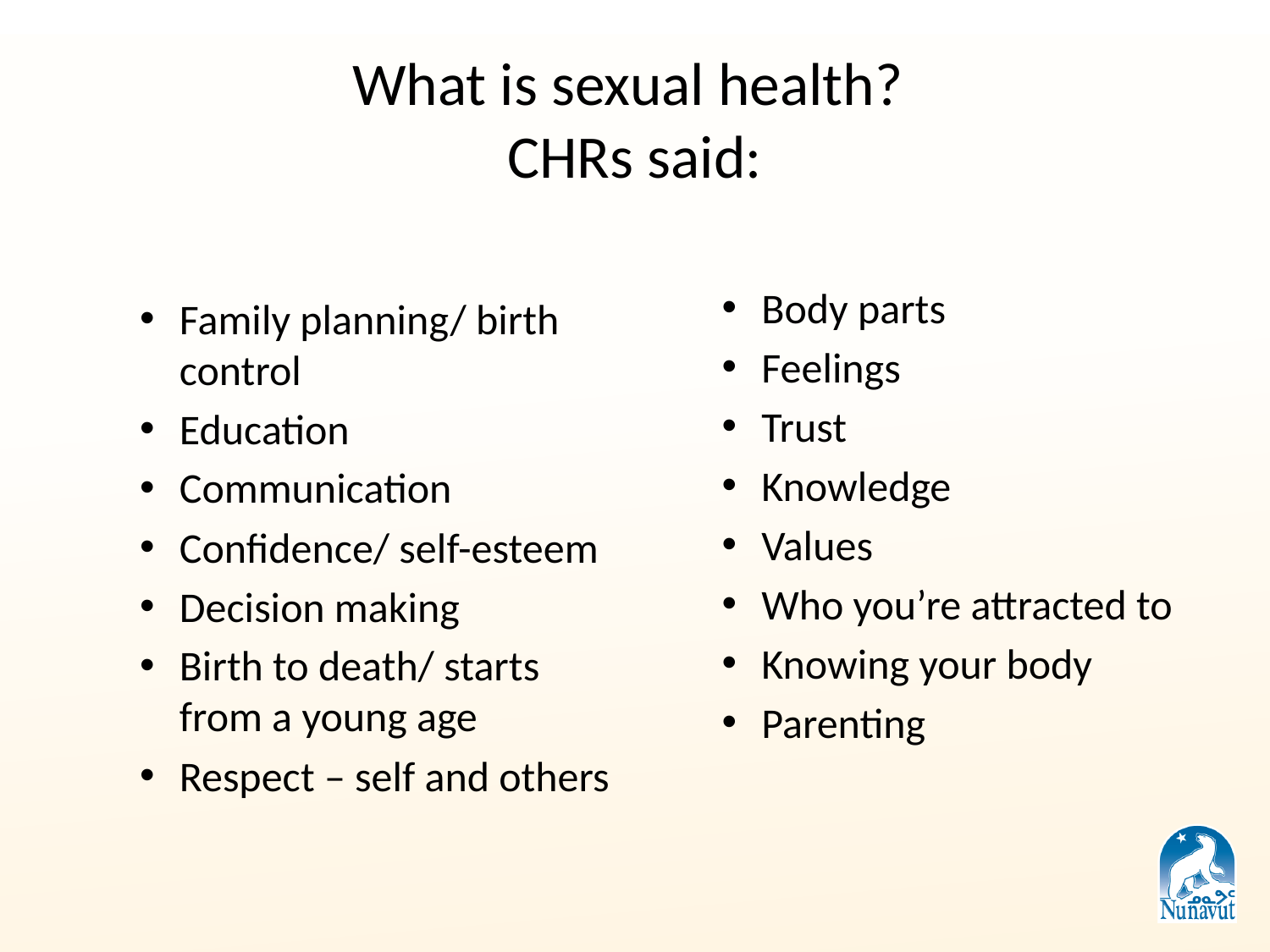

# What is sexual health? CHRs said:
Body parts
Feelings
Trust
Knowledge
Values
Who you’re attracted to
Knowing your body
Parenting

Family planning/ birth control
Education
Communication
Confidence/ self-esteem
Decision making
Birth to death/ starts from a young age
Respect – self and others